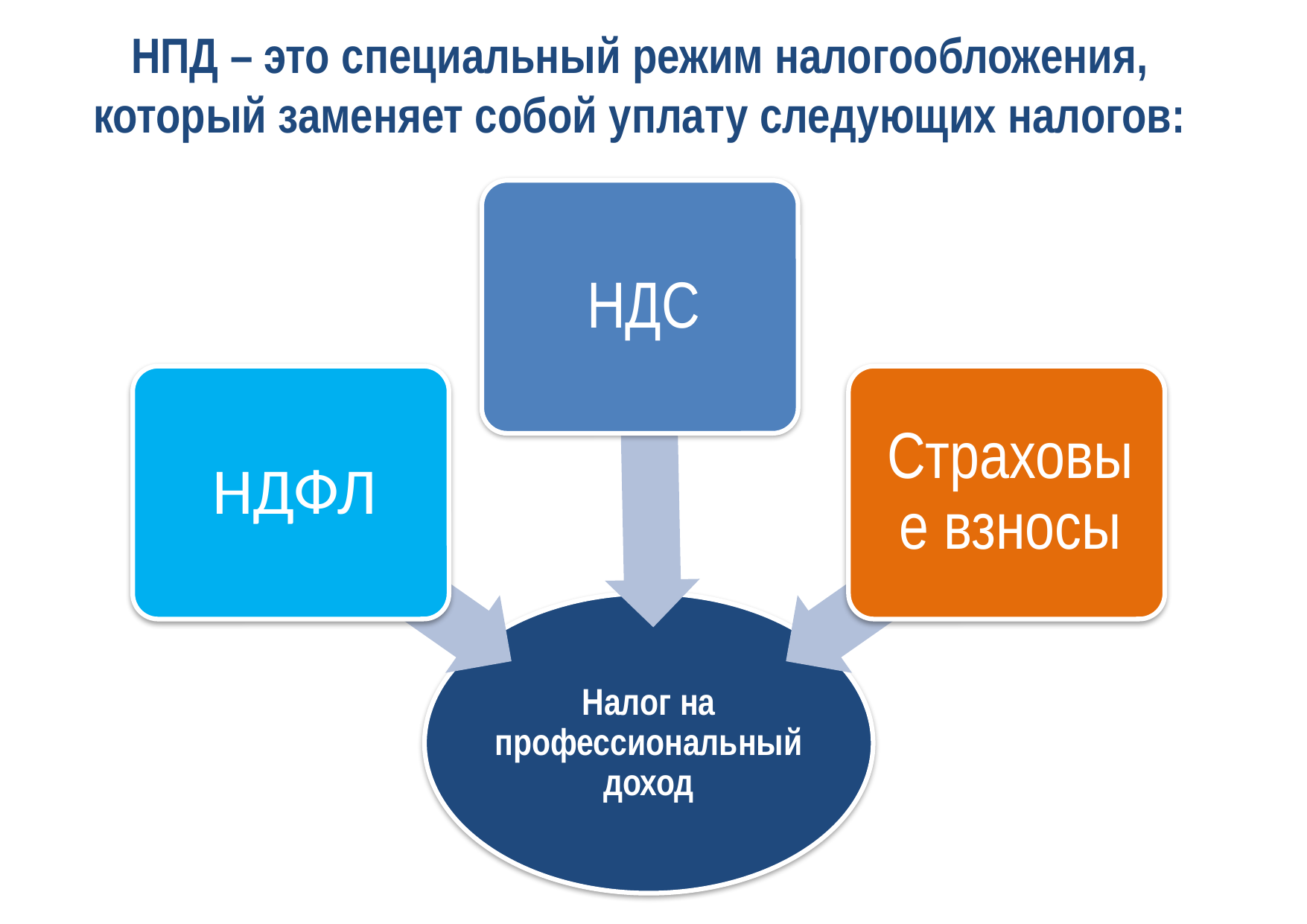

НПД – это специальный режим налогообложения, который заменяет собой уплату следующих налогов:
Налог на профессиональный доход
НДФЛ
НДС
Страховые взносы